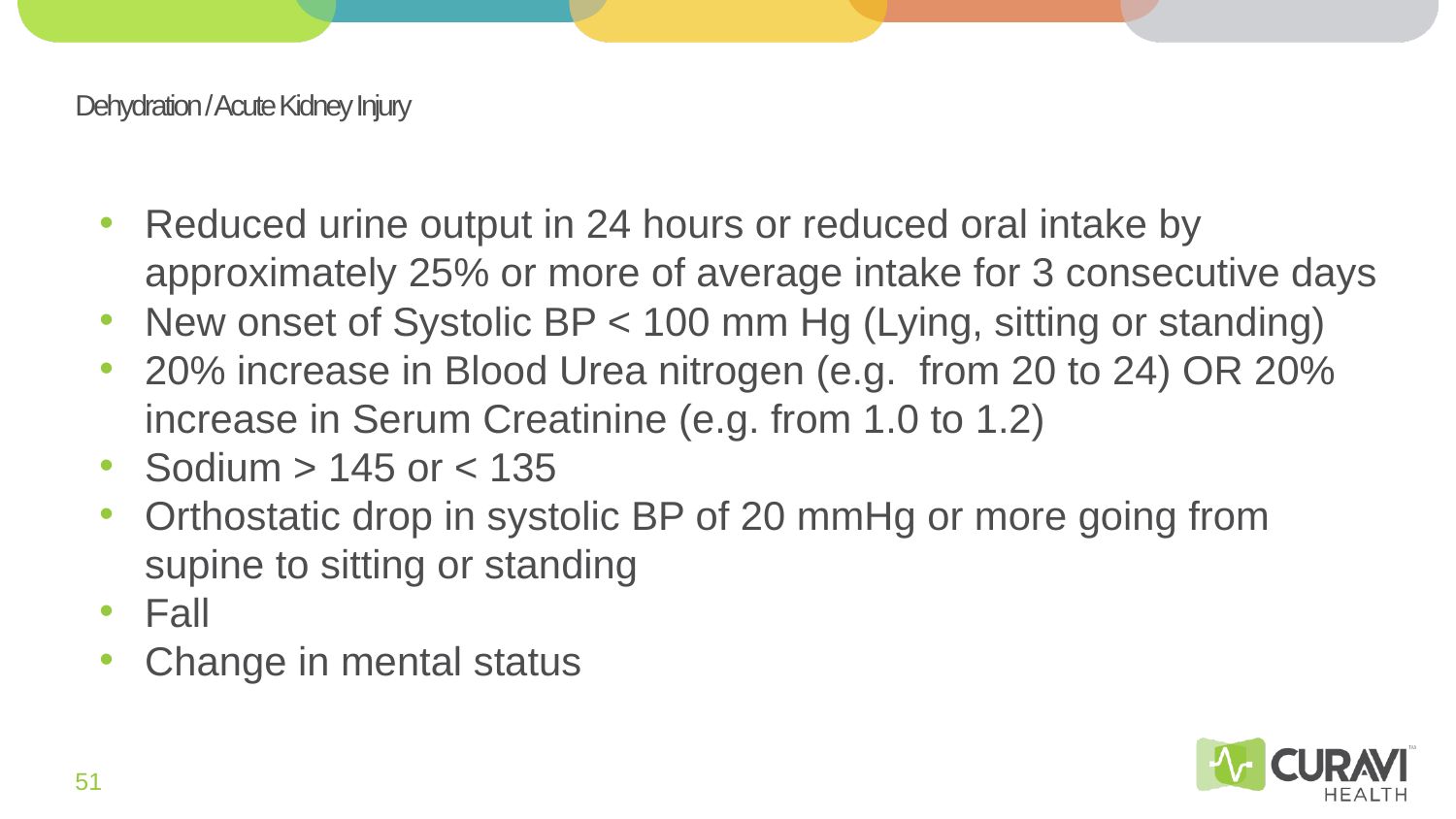

# Dehydration / Acute Kidney Injury
Reduced urine output in 24 hours or reduced oral intake by approximately 25% or more of average intake for 3 consecutive days
New onset of Systolic BP < 100 mm Hg (Lying, sitting or standing)
20% increase in Blood Urea nitrogen (e.g.  from 20 to 24) OR 20% increase in Serum Creatinine (e.g. from 1.0 to 1.2)
Sodium > 145 or < 135
Orthostatic drop in systolic BP of 20 mmHg or more going from supine to sitting or standing
Fall
Change in mental status
51